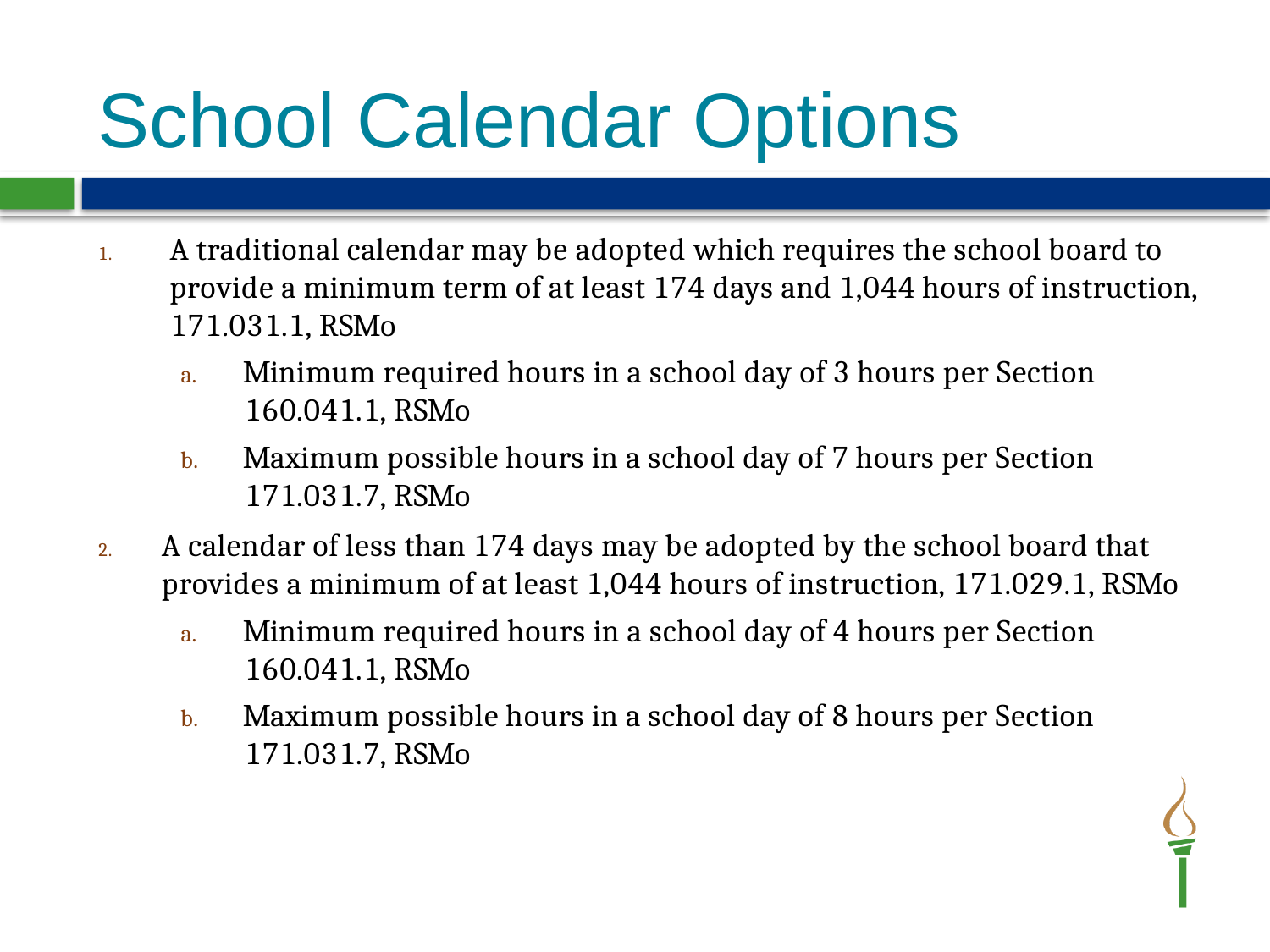

# School Calendar Options
A traditional calendar may be adopted which requires the school board to provide a minimum term of at least 174 days and 1,044 hours of instruction, 171.031.1, RSMo
Minimum required hours in a school day of 3 hours per Section 160.041.1, RSMo
Maximum possible hours in a school day of 7 hours per Section 171.031.7, RSMo
A calendar of less than 174 days may be adopted by the school board that provides a minimum of at least 1,044 hours of instruction, 171.029.1, RSMo
Minimum required hours in a school day of 4 hours per Section 160.041.1, RSMo
Maximum possible hours in a school day of 8 hours per Section 171.031.7, RSMo